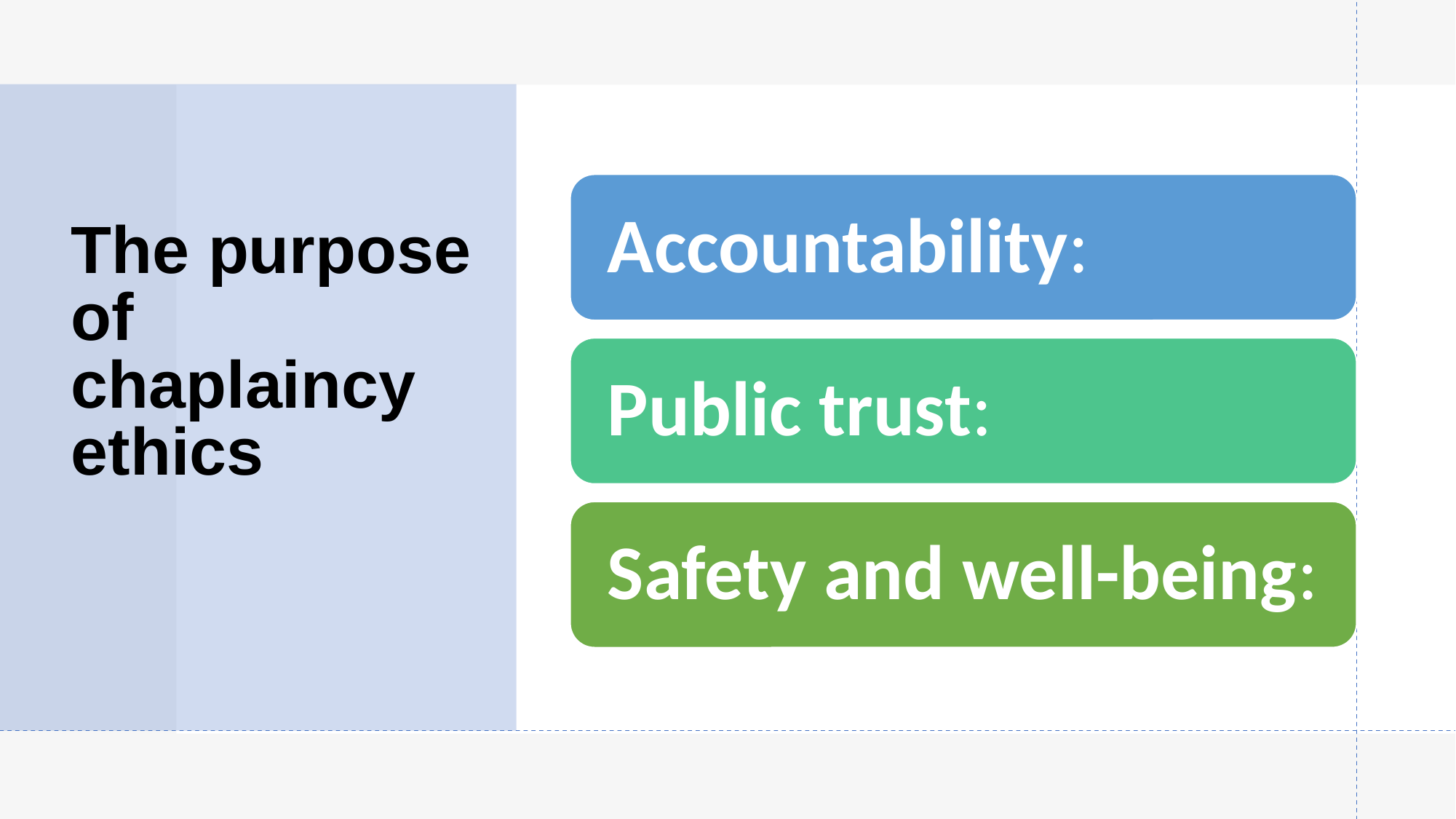

# The purpose of chaplaincy ethics

Accountability:
Public trust:
Safety and well-being: